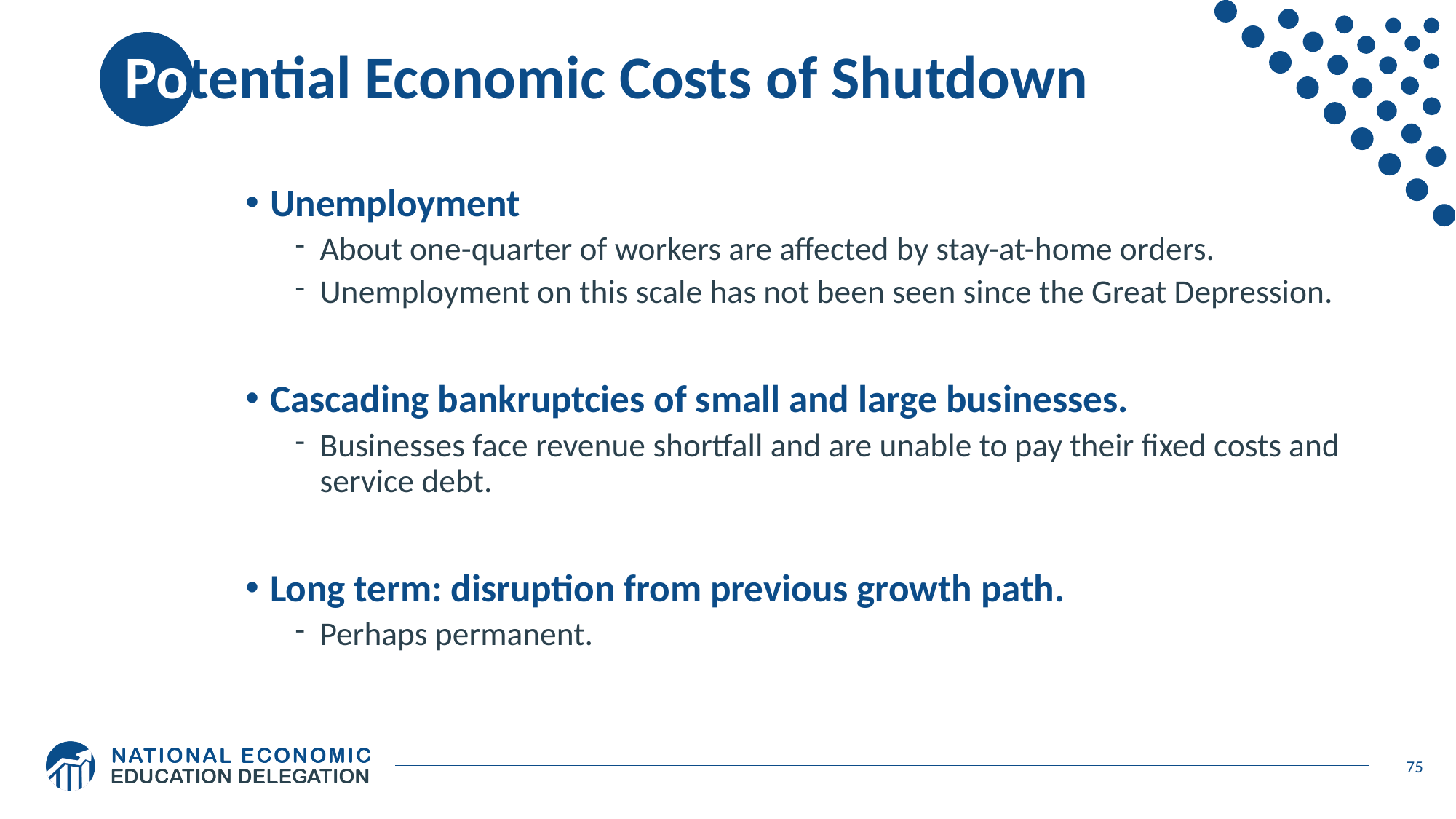

# Potential Economic Costs of Shutdown
Unemployment
About one-quarter of workers are affected by stay-at-home orders.
Unemployment on this scale has not been seen since the Great Depression.

Cascading bankruptcies of small and large businesses.
Businesses face revenue shortfall and are unable to pay their fixed costs and service debt.

Long term: disruption from previous growth path.
Perhaps permanent.
75